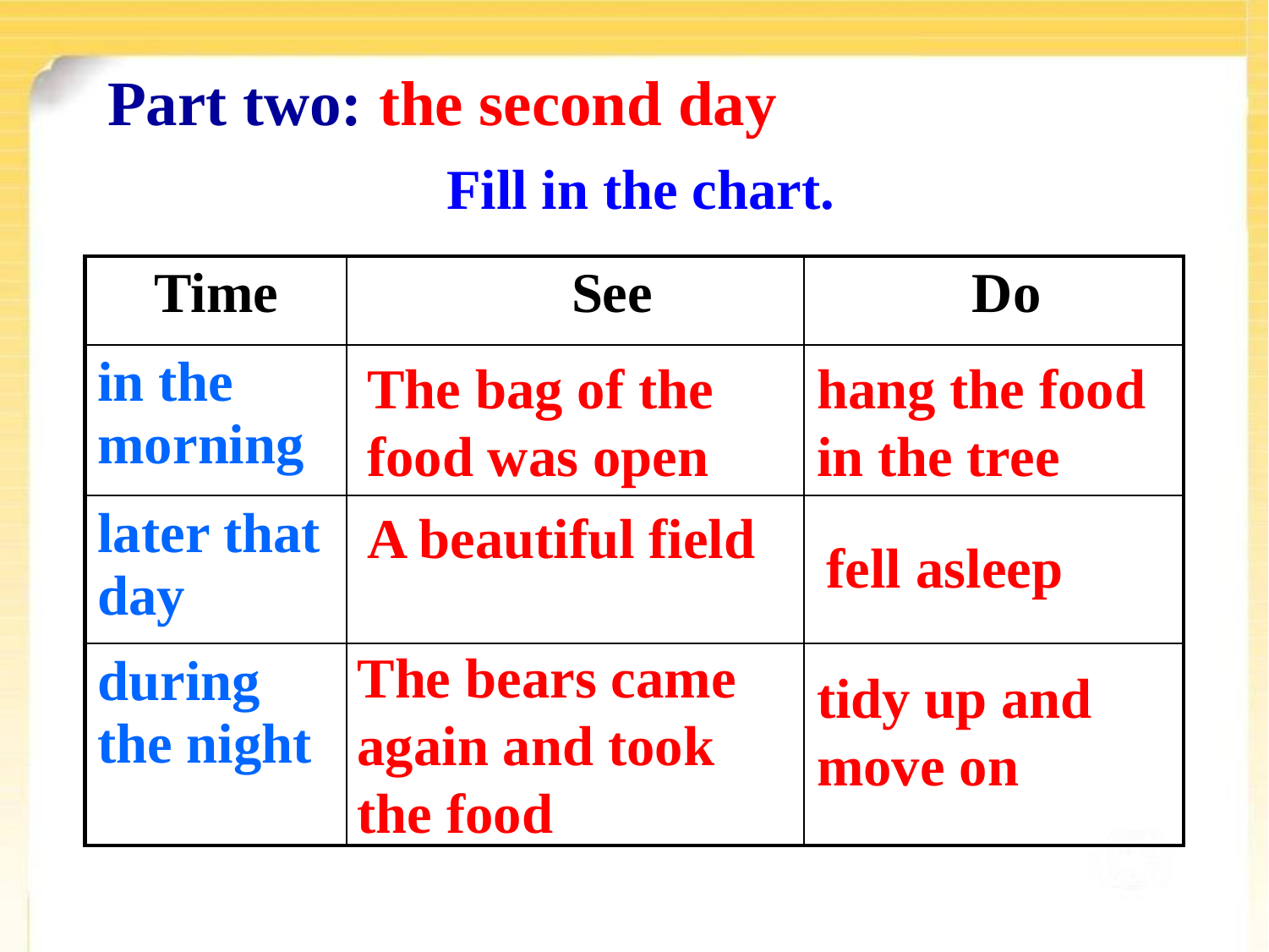

Part two: the second day

Fill in the chart.

| Time | See | Do |
| --- | --- | --- |
| in the morning |  |  |
| later that day |  |  |
| during the night |  |  |
The bag of the food was open
hang the food in the tree
A beautiful field
fell asleep
The bears came again and took the food
tidy up and move on